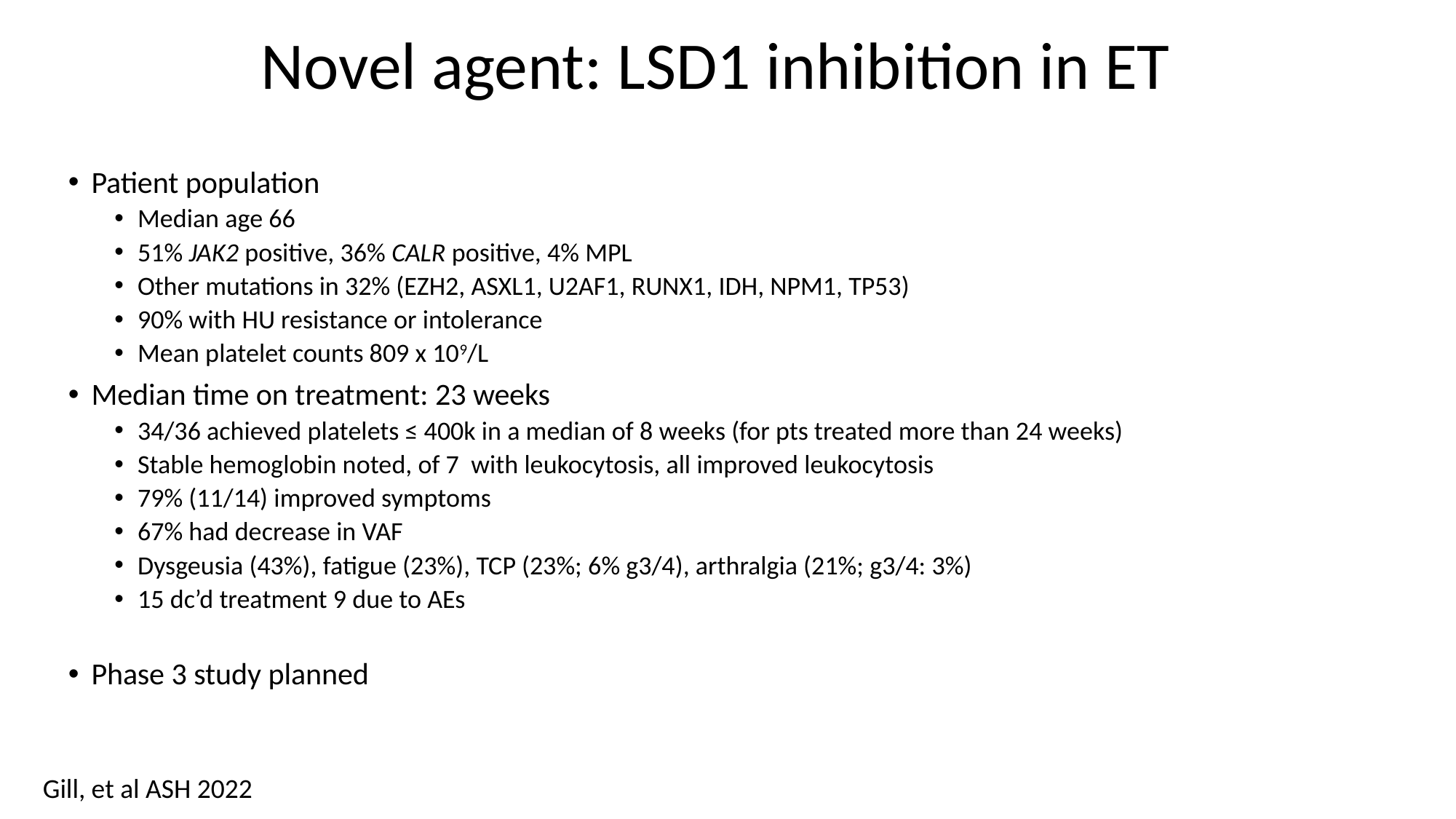

# Novel agent: LSD1 inhibition in ET
Patient population
Median age 66
51% JAK2 positive, 36% CALR positive, 4% MPL
Other mutations in 32% (EZH2, ASXL1, U2AF1, RUNX1, IDH, NPM1, TP53)
90% with HU resistance or intolerance
Mean platelet counts 809 x 109/L
Median time on treatment: 23 weeks
34/36 achieved platelets ≤ 400k in a median of 8 weeks (for pts treated more than 24 weeks)
Stable hemoglobin noted, of 7  with leukocytosis, all improved leukocytosis
79% (11/14) improved symptoms
67% had decrease in VAF
Dysgeusia (43%), fatigue (23%), TCP (23%; 6% g3/4), arthralgia (21%; g3/4: 3%)
15 dc’d treatment 9 due to AEs

Phase 3 study planned
Gill, et al ASH 2022